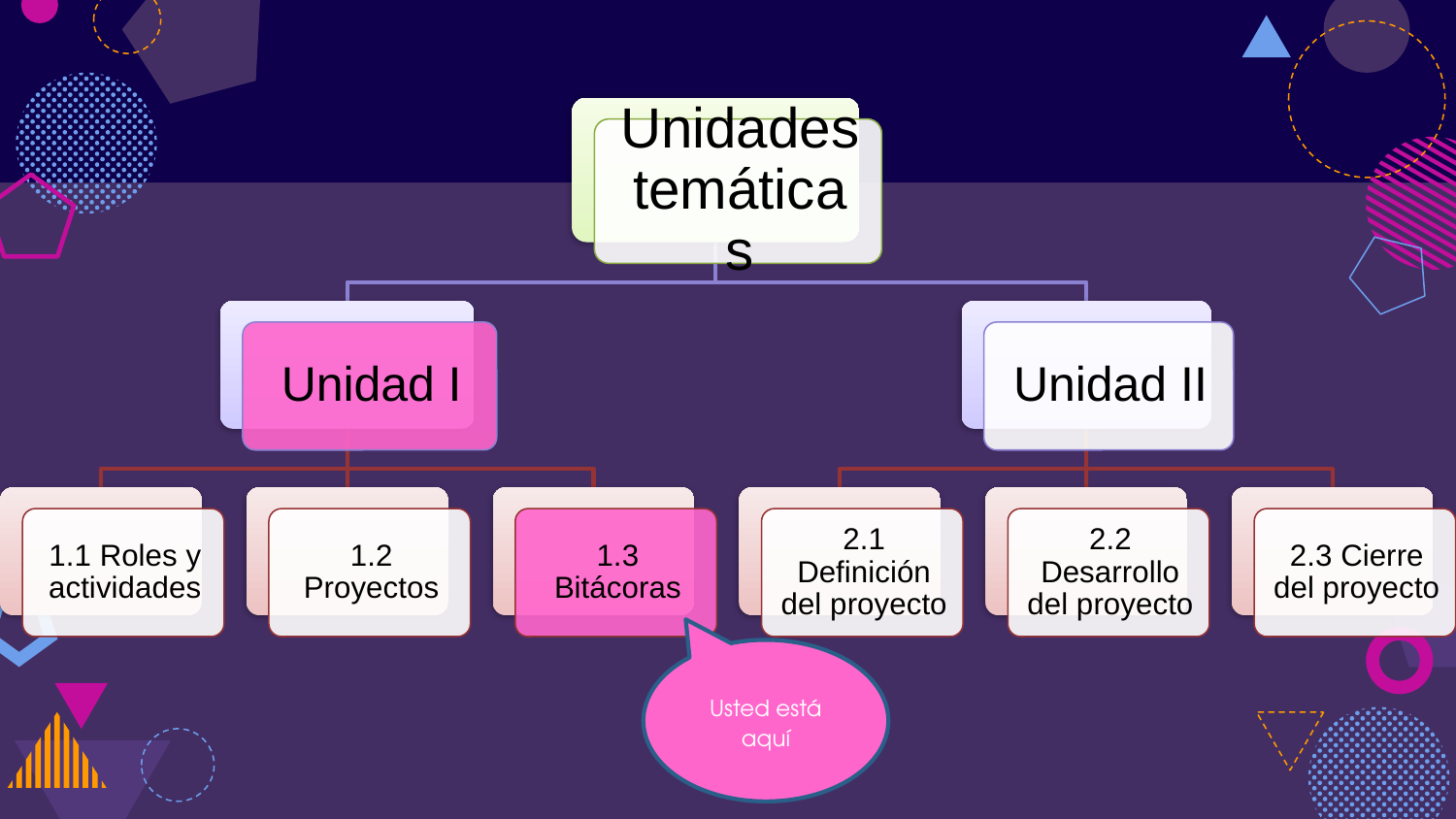

#

Unidades temáticas
Unidad I
1.1 Roles y actividades
1.2 Proyectos
1.3 Bitácoras
Unidad II
2.1 Definición del proyecto
2.2 Desarrollo del proyecto
2.3 Cierre del proyecto
Usted está aquí
Usted esta aquí
Usted está aquí